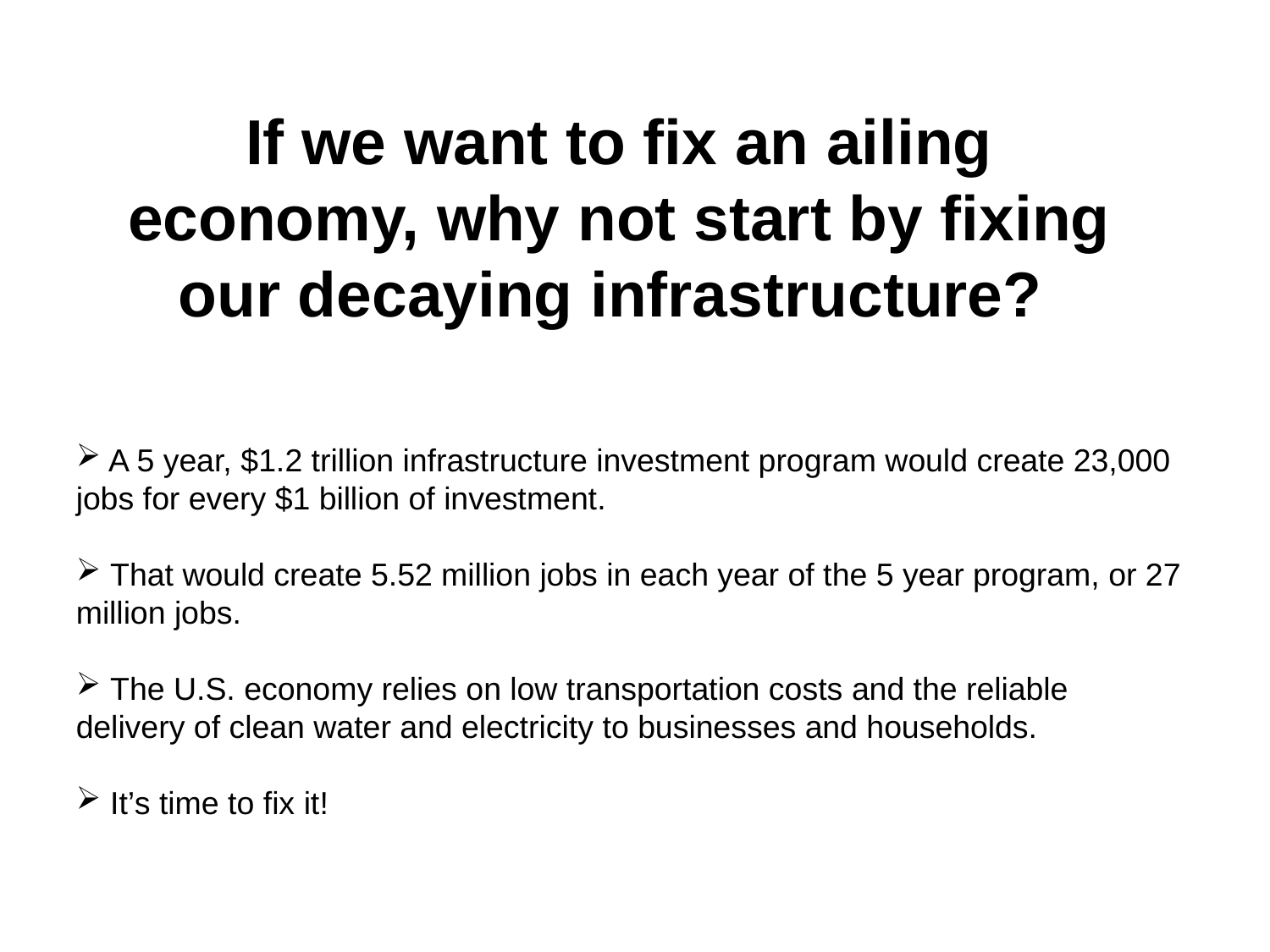

If we want to fix an ailing economy, why not start by fixing our decaying infrastructure?

 A 5 year, $1.2 trillion infrastructure investment program would create 23,000 jobs for every $1 billion of investment.

 That would create 5.52 million jobs in each year of the 5 year program, or 27 million jobs.

 The U.S. economy relies on low transportation costs and the reliable delivery of clean water and electricity to businesses and households.

 It’s time to fix it!